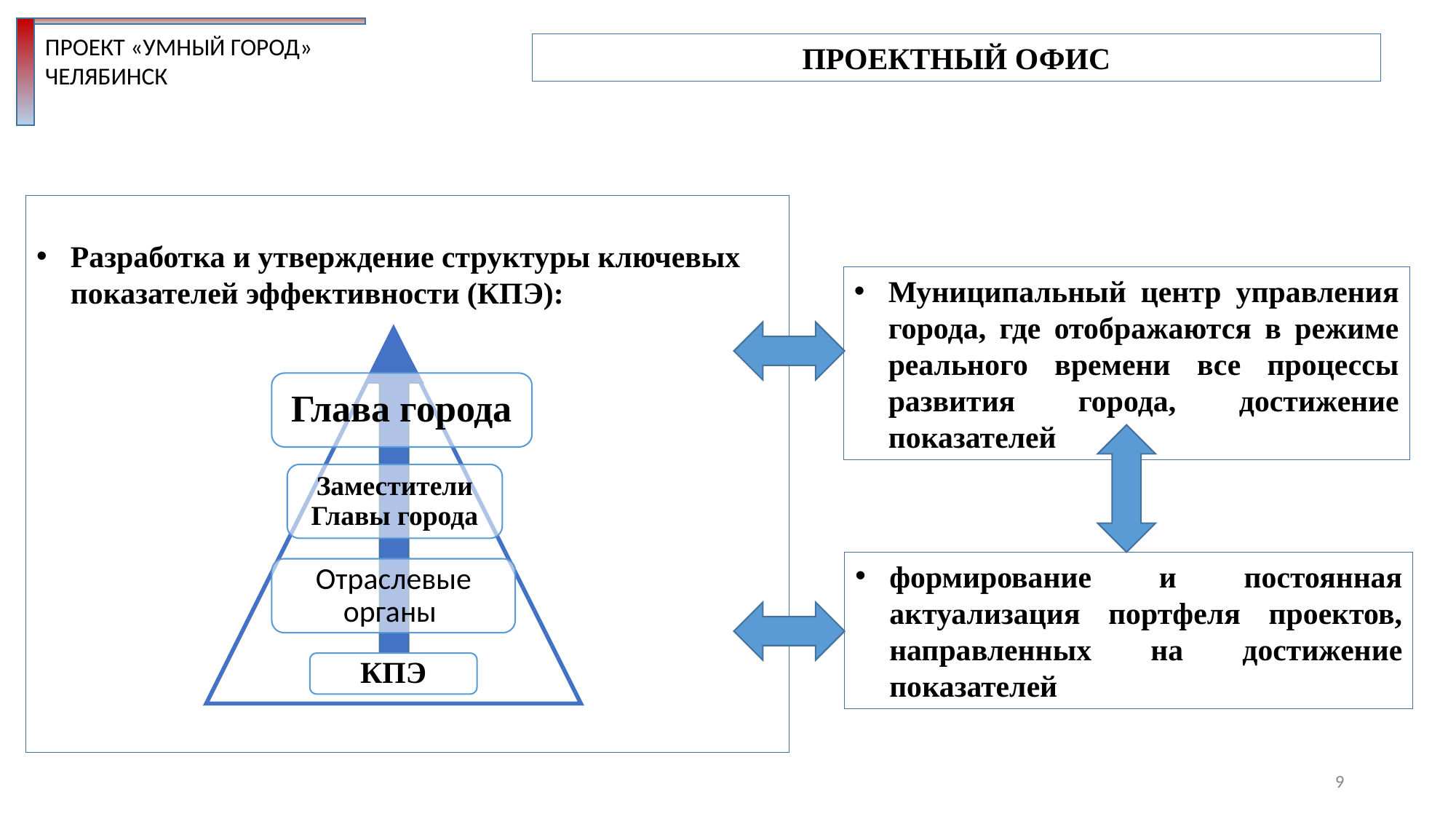

ПРОЕКТ «УМНЫЙ ГОРОД»
ЧЕЛЯБИНСК
ПРОЕКТНЫЙ ОФИС

Разработка и утверждение структуры ключевых показателей эффективности (КПЭ):

Муниципальный центр управления города, где отображаются в режиме реального времени все процессы развития города, достижение показателей

Глава города
Заместители Главы города
Отраслевые органы
КПЭ

формирование и постоянная актуализация портфеля проектов, направленных на достижение показателей

9